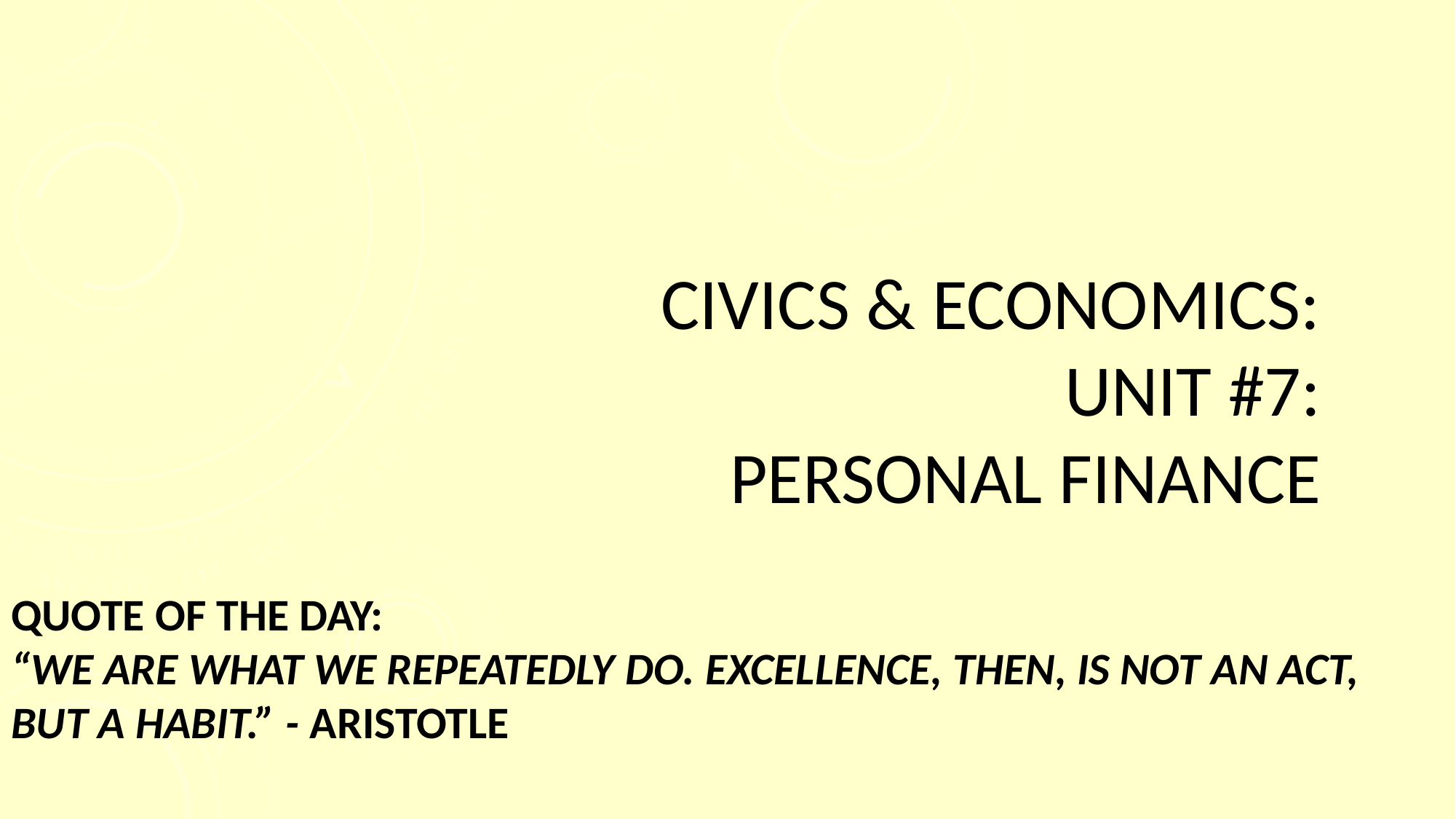

# CIVICS & ECONOMICS: UNIT #7: Personal finance
Quote of the day:
“we are what we repeatedly do. Excellence, then, is not an act, but a habit.” - Aristotle